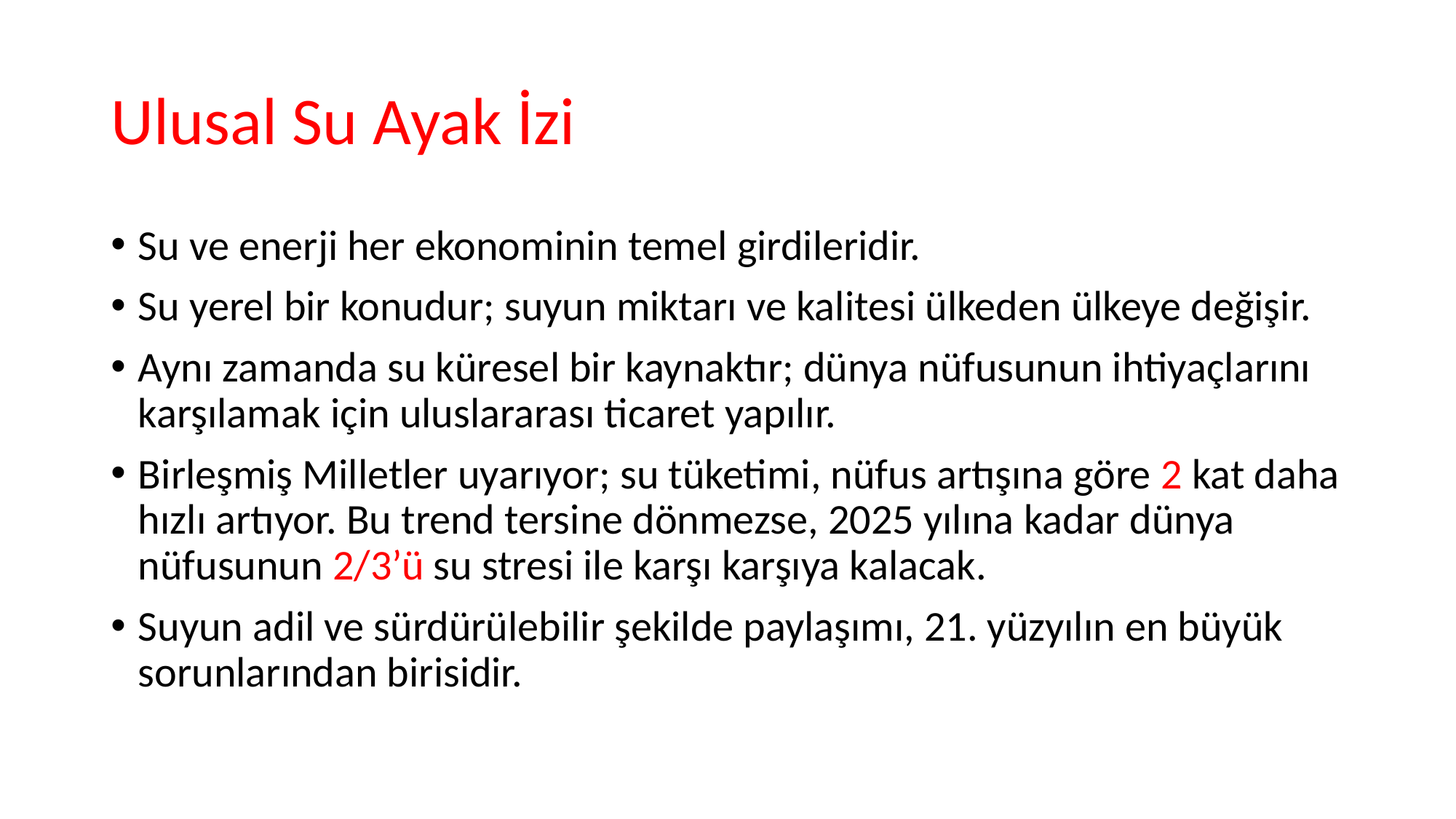

# Ulusal Su Ayak İzi
Su ve enerji her ekonominin temel girdileridir.
Su yerel bir konudur; suyun miktarı ve kalitesi ülkeden ülkeye değişir.
Aynı zamanda su küresel bir kaynaktır; dünya nüfusunun ihtiyaçlarını karşılamak için uluslararası ticaret yapılır.
Birleşmiş Milletler uyarıyor; su tüketimi, nüfus artışına göre 2 kat daha hızlı artıyor. Bu trend tersine dönmezse, 2025 yılına kadar dünya nüfusunun 2/3’ü su stresi ile karşı karşıya kalacak.
Suyun adil ve sürdürülebilir şekilde paylaşımı, 21. yüzyılın en büyük sorunlarından birisidir.